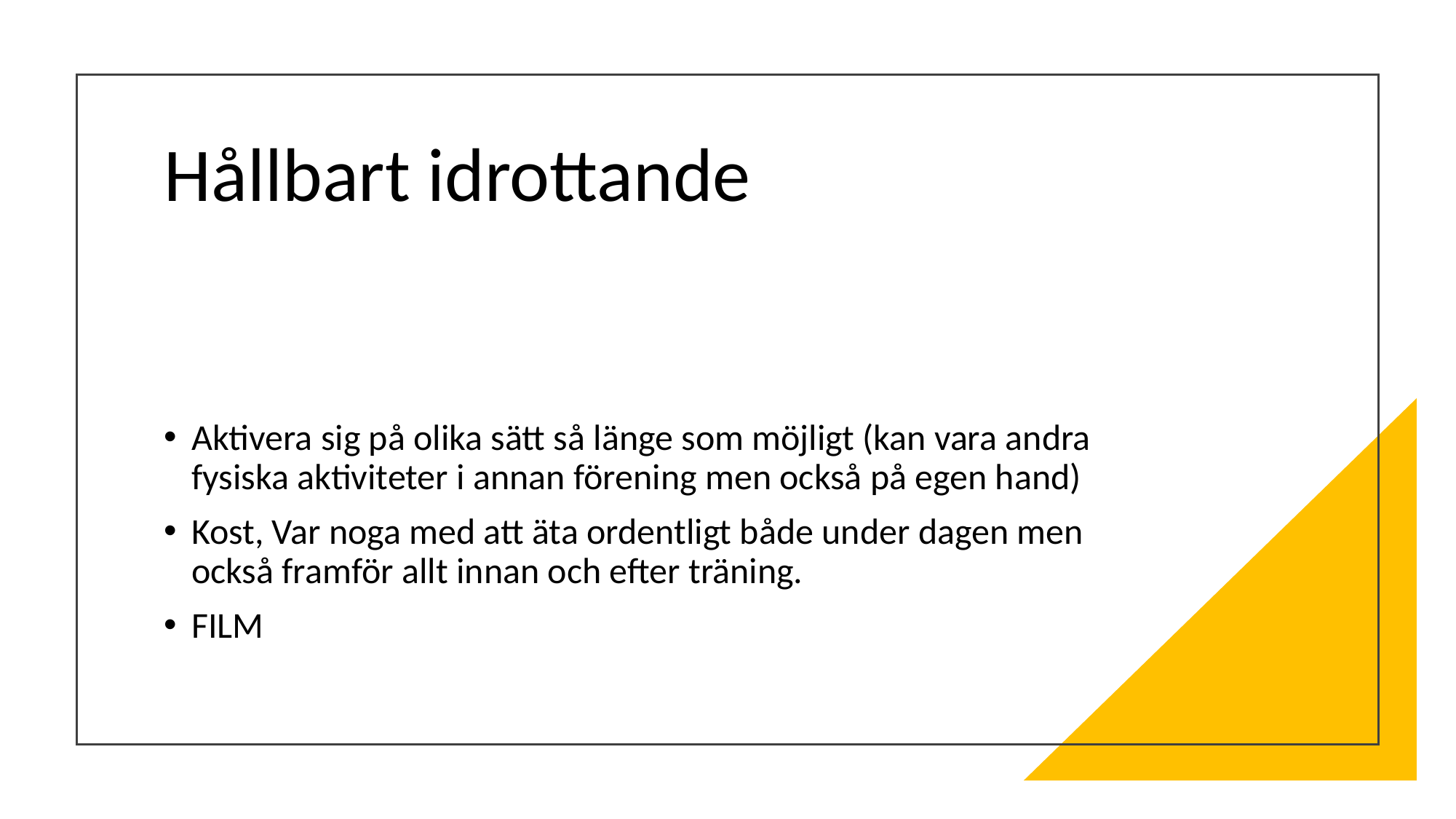

# Hållbart idrottande

Aktivera sig på olika sätt så länge som möjligt (kan vara andra fysiska aktiviteter i annan förening men också på egen hand)
Kost, Var noga med att äta ordentligt både under dagen men också framför allt innan och efter träning.
FILM